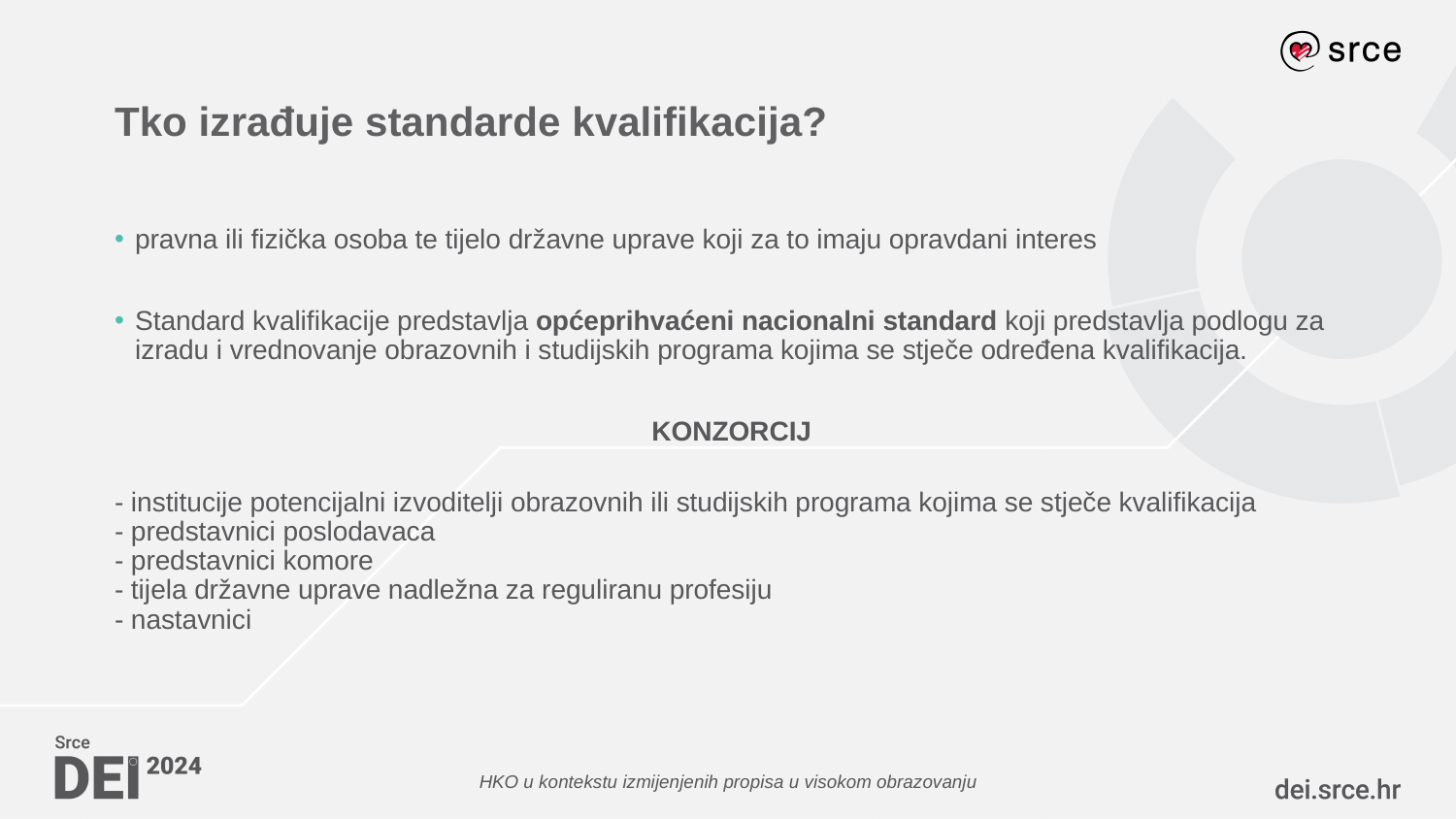

# Tko izrađuje standarde kvalifikacija?
pravna ili fizička osoba te tijelo državne uprave koji za to imaju opravdani interes

Standard kvalifikacije predstavlja općeprihvaćeni nacionalni standard koji predstavlja podlogu za izradu i vrednovanje obrazovnih i studijskih programa kojima se stječe određena kvalifikacija.

 KONZORCIJ
- institucije potencijalni izvoditelji obrazovnih ili studijskih programa kojima se stječe kvalifikacija
- predstavnici poslodavaca
- predstavnici komore
- tijela državne uprave nadležna za reguliranu profesiju
- nastavnici

HKO u kontekstu izmijenjenih propisa u visokom obrazovanju